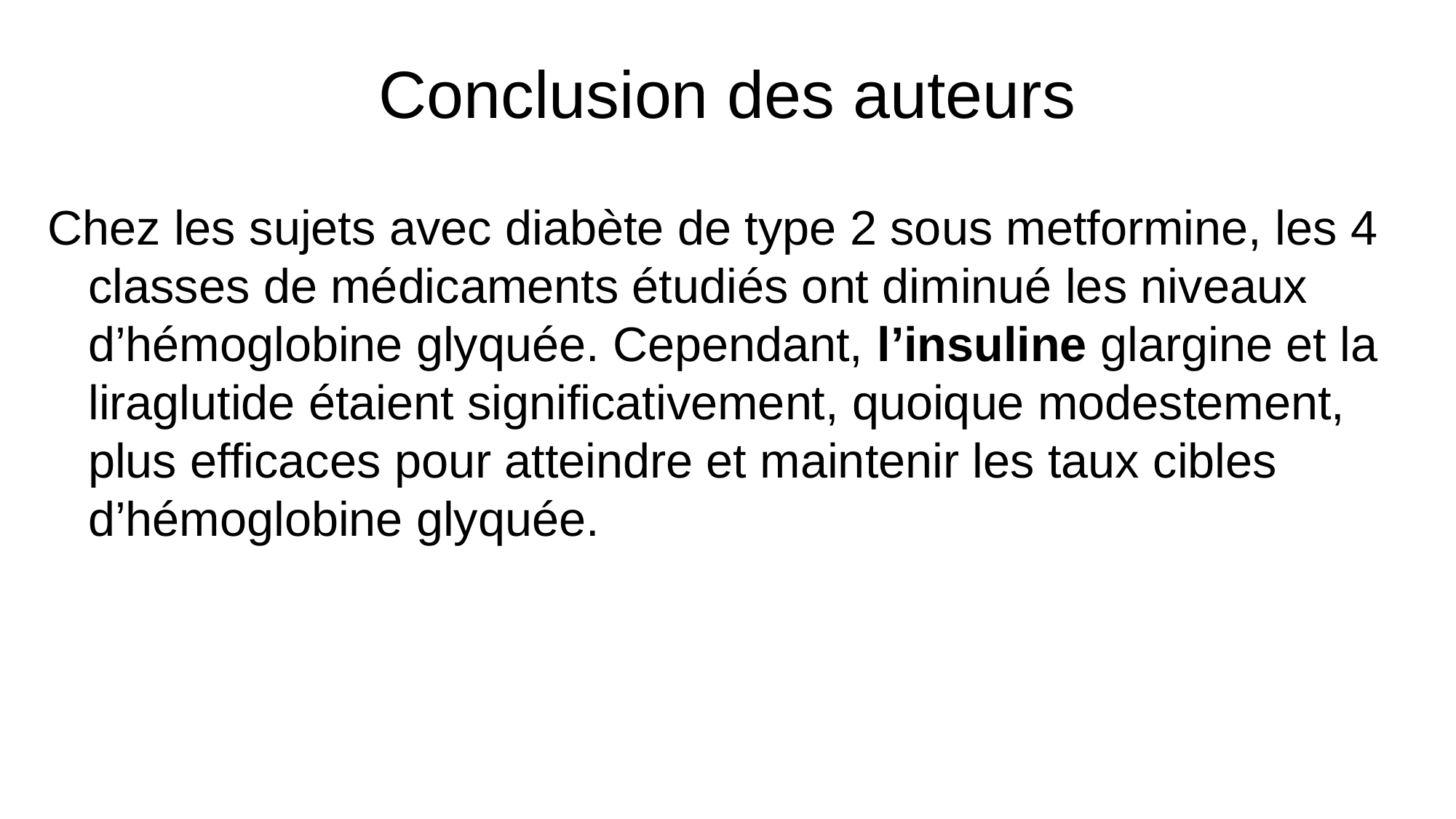

# Conclusion des auteurs
Chez les sujets avec diabète de type 2 sous metformine, les 4 classes de médicaments étudiés ont diminué les niveaux d’hémoglobine glyquée. Cependant, l’insuline glargine et la liraglutide étaient significativement, quoique modestement, plus efficaces pour atteindre et maintenir les taux cibles d’hémoglobine glyquée.